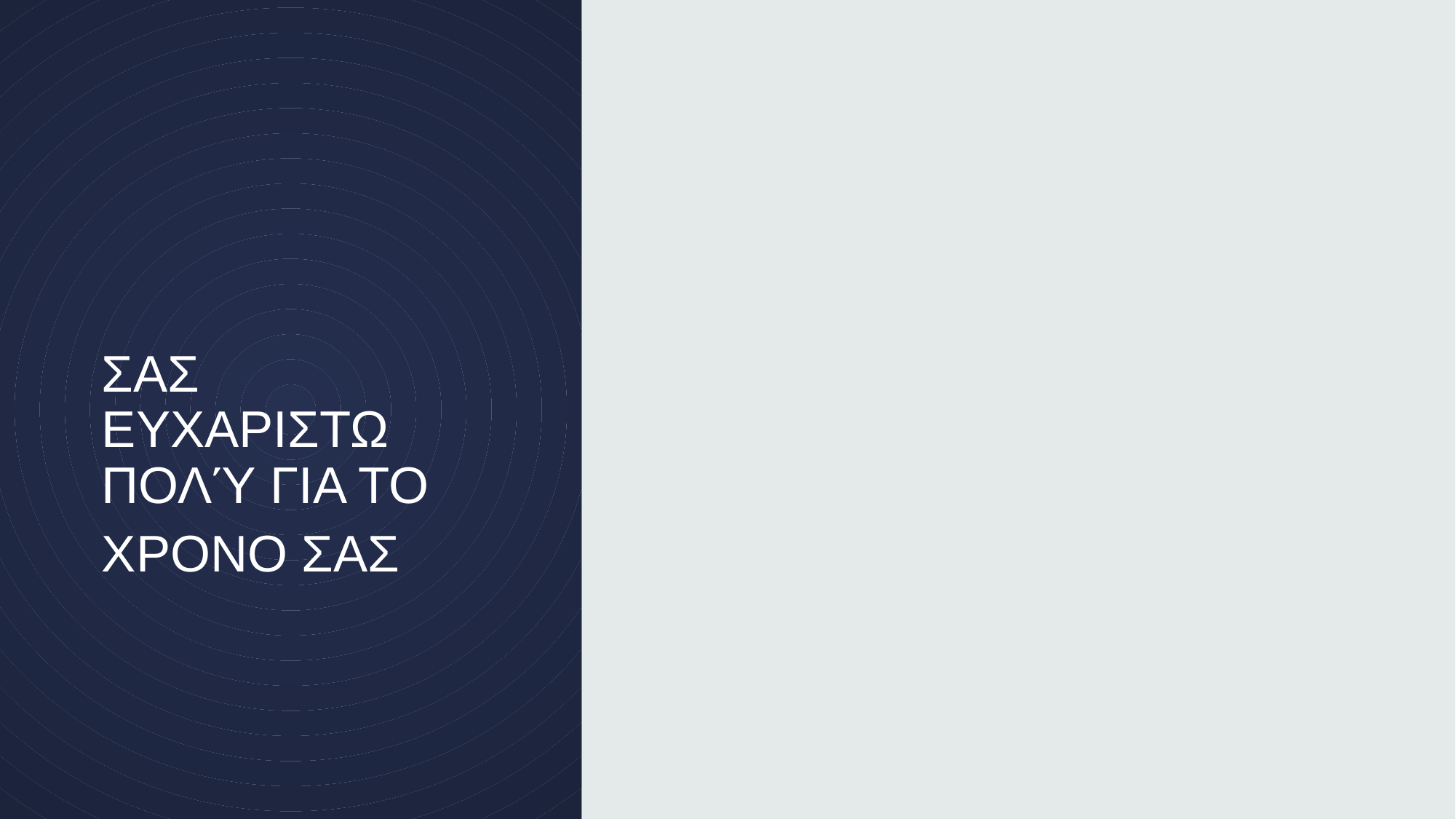

# ΣΑΣ ΕΥΧΑΡΙΣΤΩ ΠΟΛΎ ΓΙΑ ΤΟ
ΧΡΟΝΟ ΣΑΣ